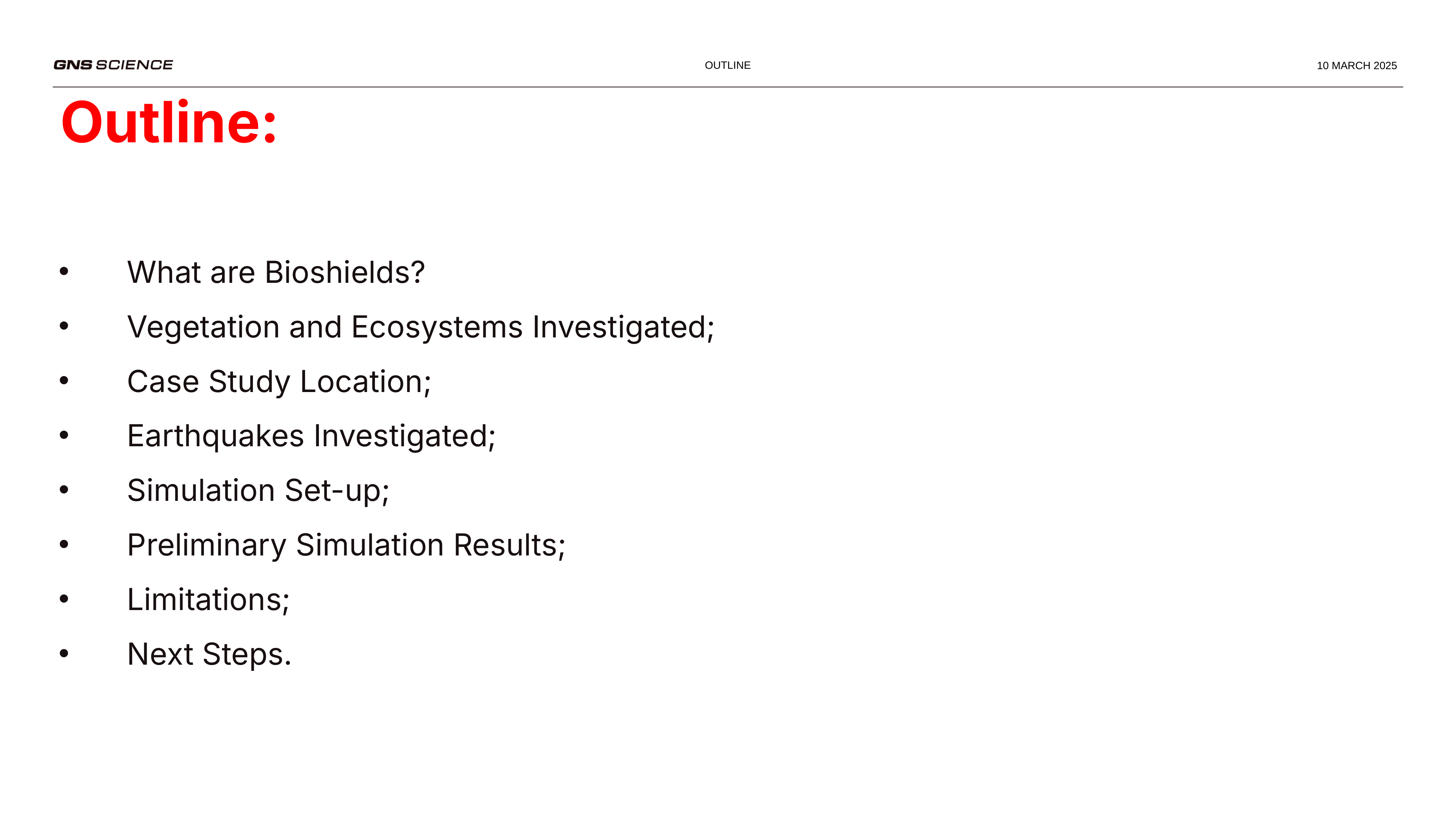

Outline
Outline:
What are Bioshields?
Vegetation and Ecosystems Investigated;
Case Study Location;
Earthquakes Investigated;
Simulation Set-up;
Preliminary Simulation Results;
Limitations;
Next Steps.